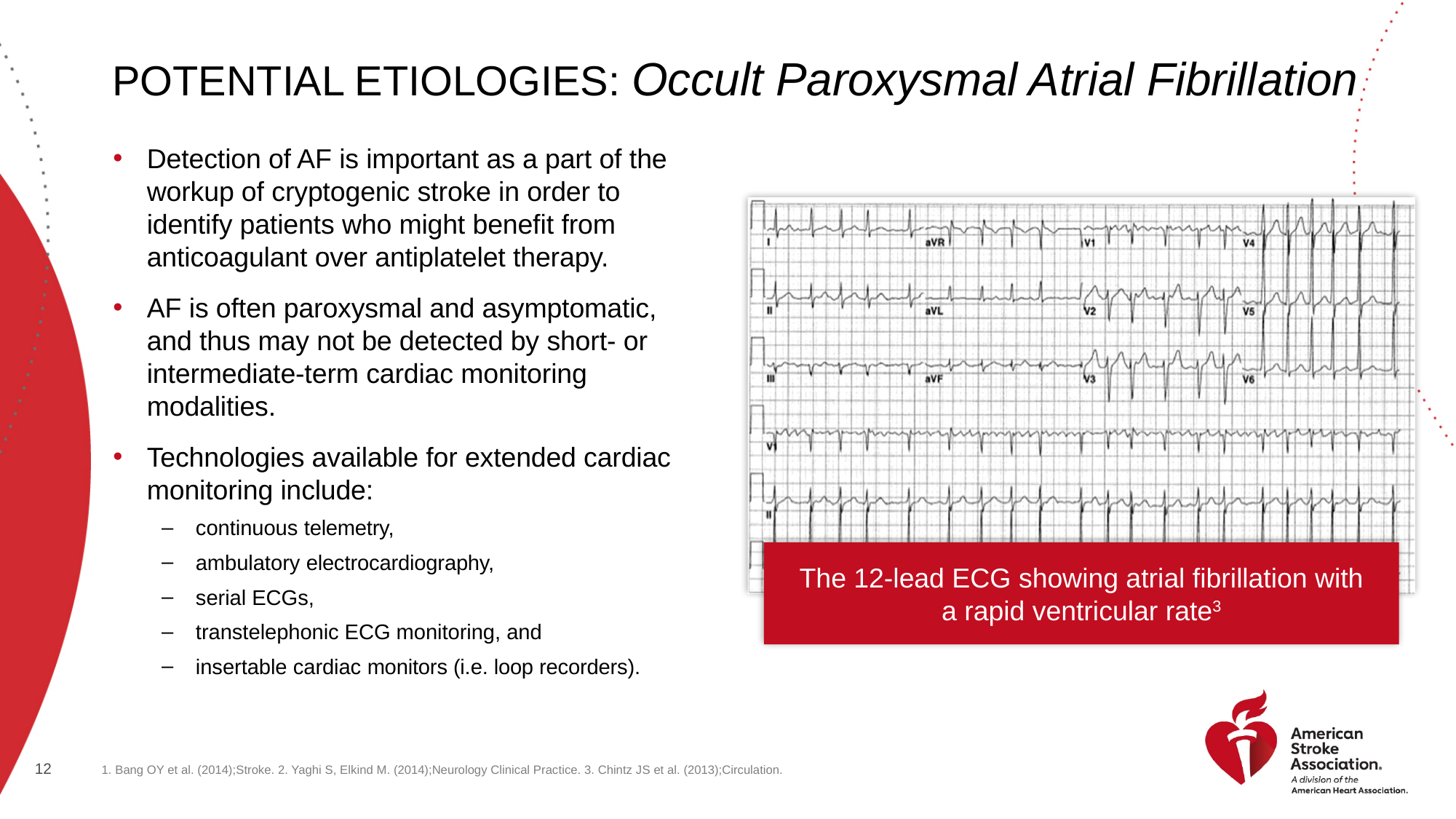

# Potential Etiologies: Occult Paroxysmal Atrial Fibrillation
Detection of AF is important as a part of the workup of cryptogenic stroke in order to identify patients who might benefit from anticoagulant over antiplatelet therapy.
AF is often paroxysmal and asymptomatic, and thus may not be detected by short- or intermediate-term cardiac monitoring modalities.
Technologies available for extended cardiac monitoring include:
continuous telemetry,
ambulatory electrocardiography,
serial ECGs,
transtelephonic ECG monitoring, and
insertable cardiac monitors (i.e. loop recorders).

The 12-lead ECG showing atrial fibrillation with a rapid ventricular rate3
1. Bang OY et al. (2014);Stroke. 2. Yaghi S, Elkind M. (2014);Neurology Clinical Practice. 3. Chintz JS et al. (2013);Circulation.